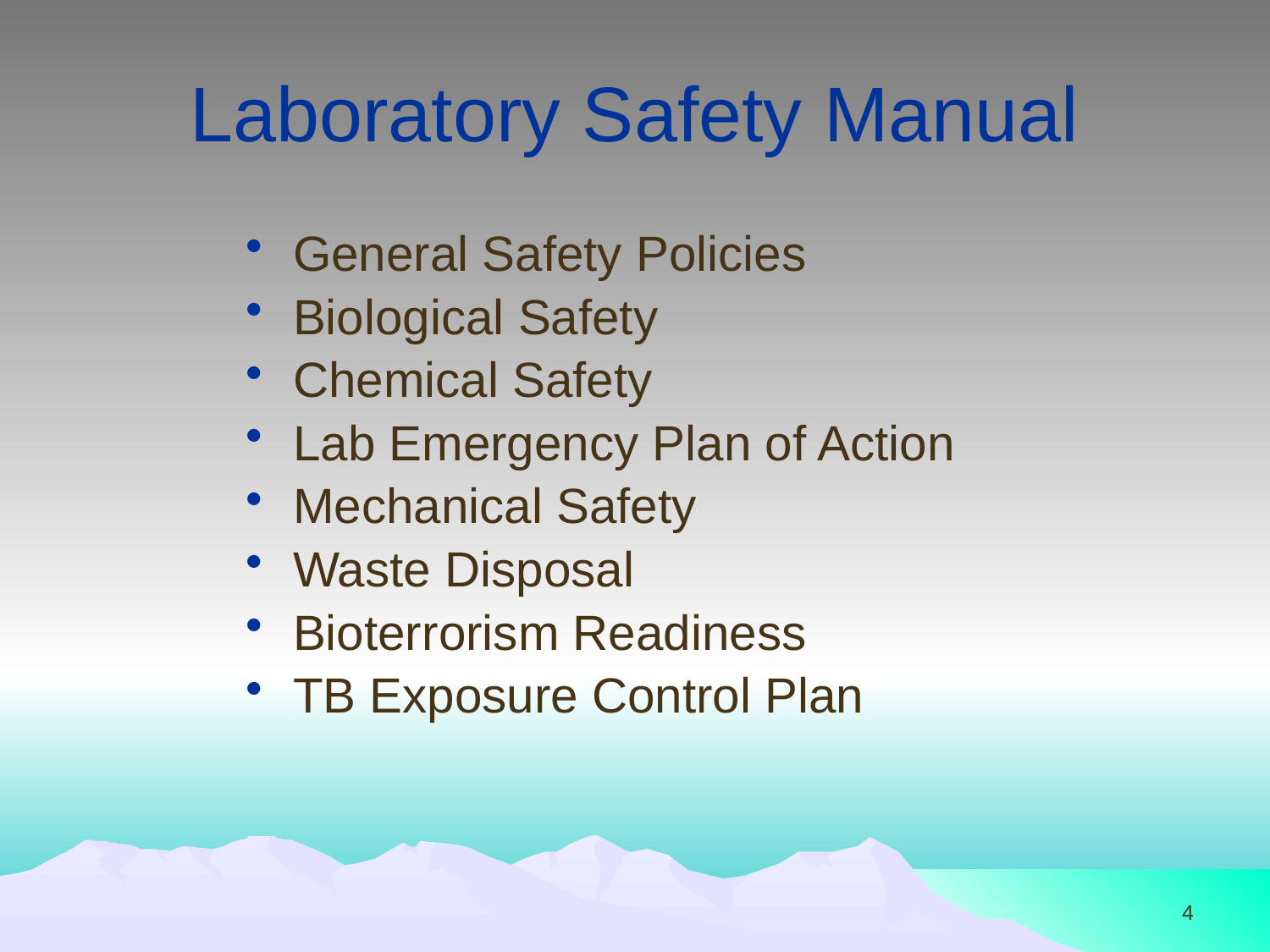

# Laboratory Safety Manual
General Safety Policies
Biological Safety
Chemical Safety
Lab Emergency Plan of Action
Mechanical Safety
Waste Disposal
Bioterrorism Readiness
TB Exposure Control Plan
4